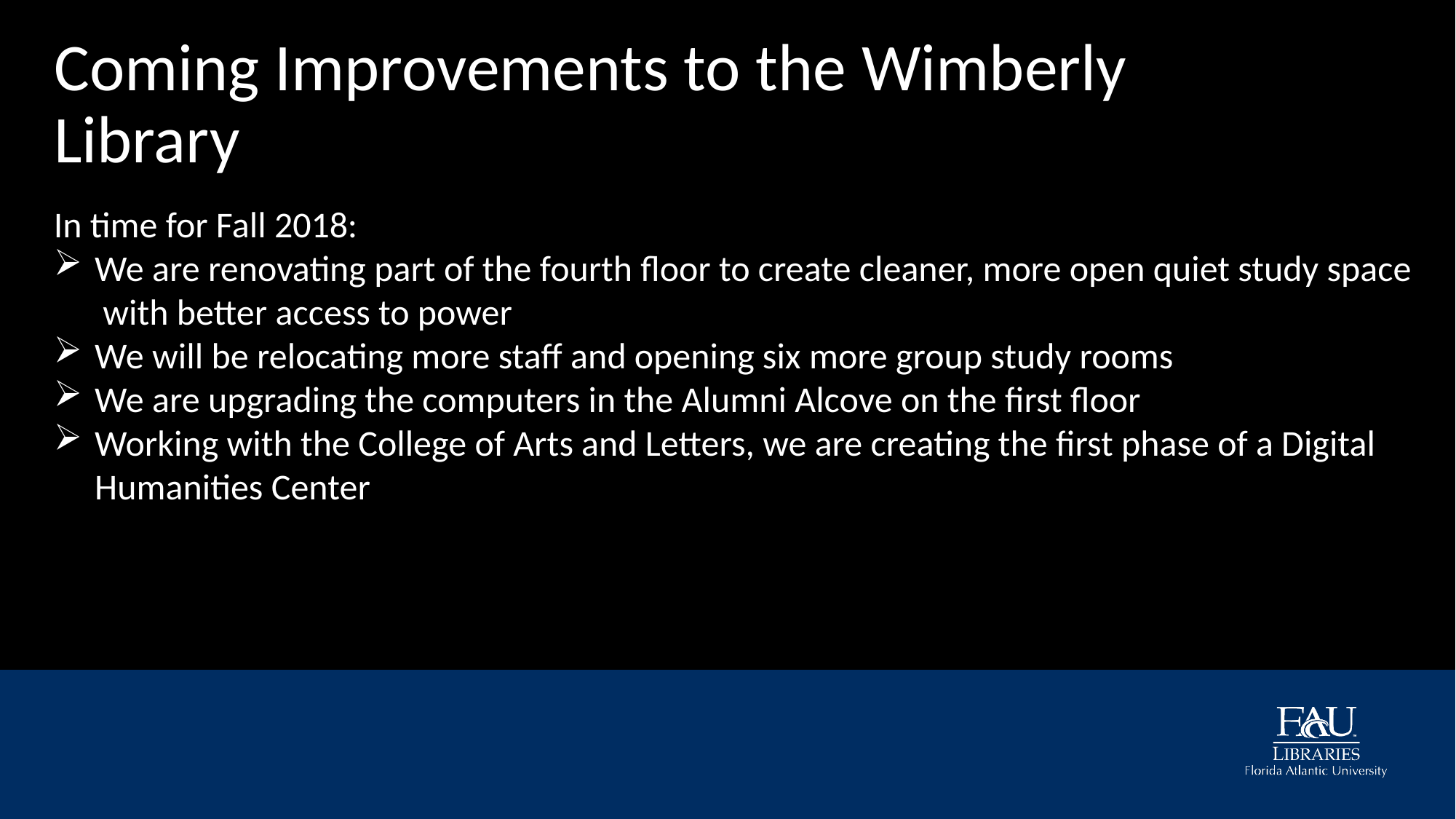

# Coming Improvements to the Wimberly Library
In time for Fall 2018:
We are renovating part of the fourth floor to create cleaner, more open quiet study space
      with better access to power
We will be relocating more staff and opening six more group study rooms
We are upgrading the computers in the Alumni Alcove on the first floor
Working with the College of Arts and Letters, we are creating the first phase of a Digital
Humanities Center